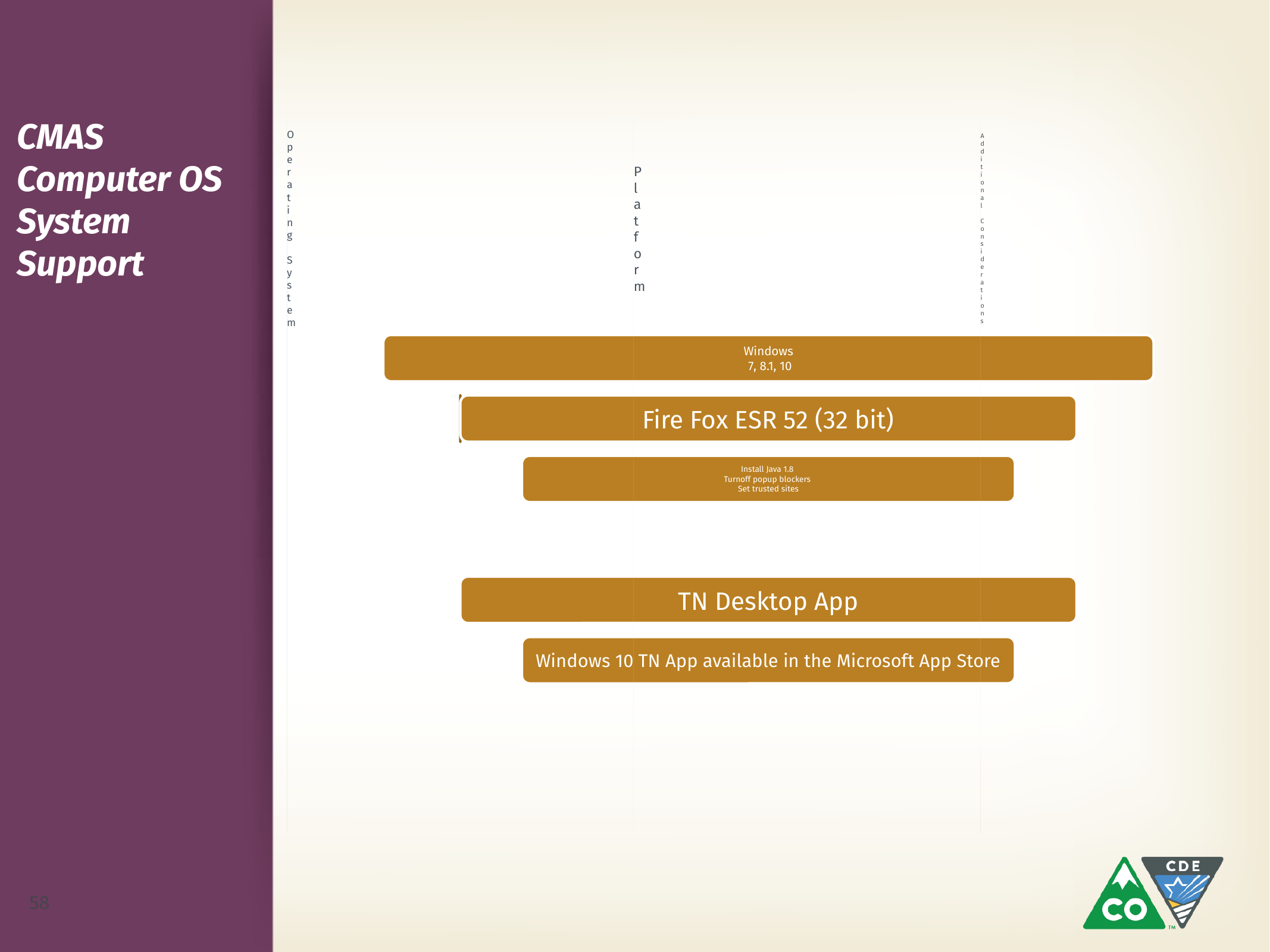

Windows
 7, 8.1, 10
Fire Fox ESR 52 (32 bit)
Install Java 1.8
Turnoff popup blockers
Set trusted sites
Windows 10 TN App available in the Microsoft App Store
Operating System
Platform
TN Desktop App
# CMAS Computer OS System Support

58